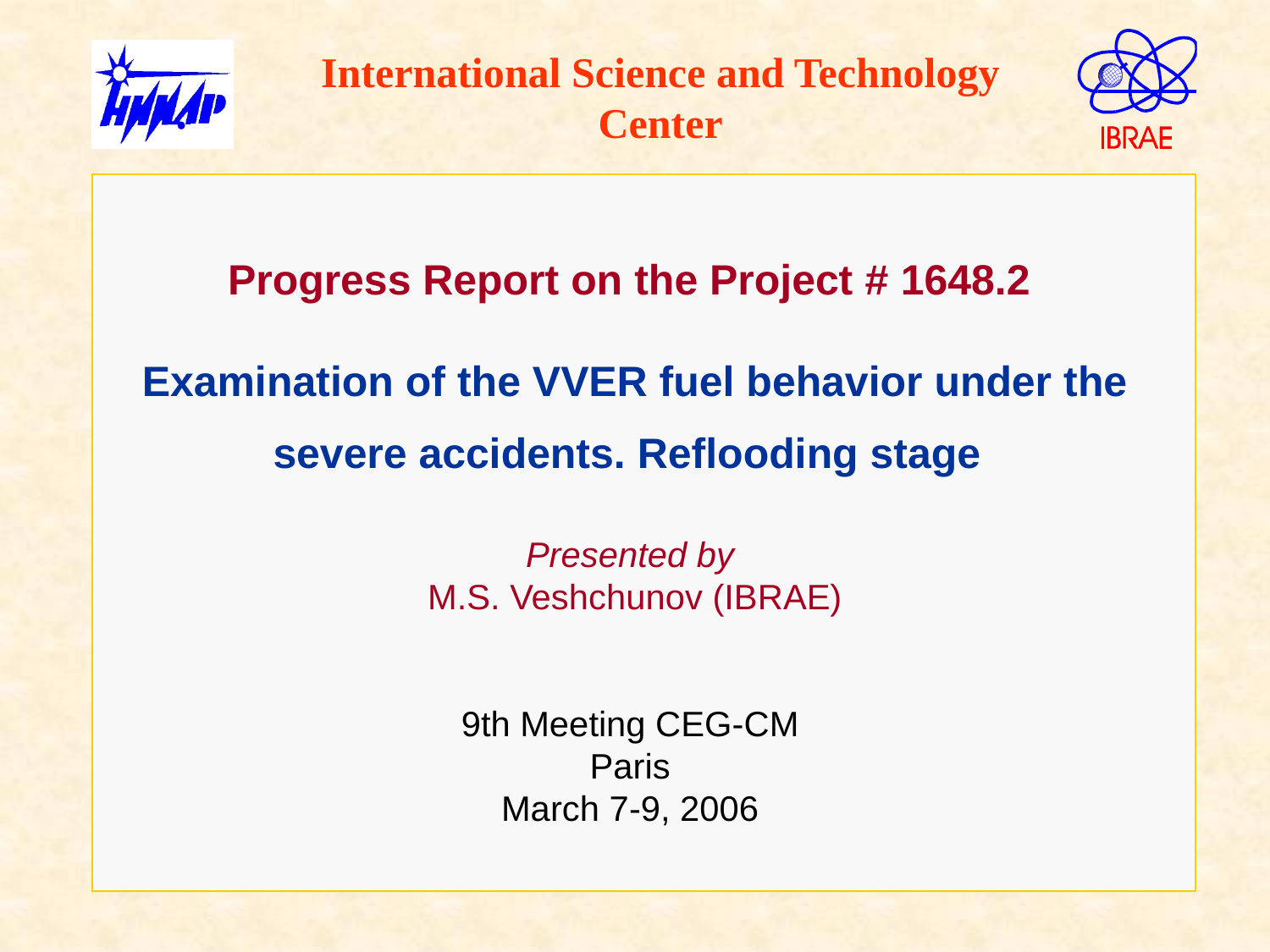

International Science and Technology Center
# Progress Report on the Project # 1648.2 Examination of the VVER fuel behavior under the severe accidents. Reflooding stage Presented by M.S. Veshchunov (IBRAE) 9th Meeting CEG-CM Paris March 7-9, 2006